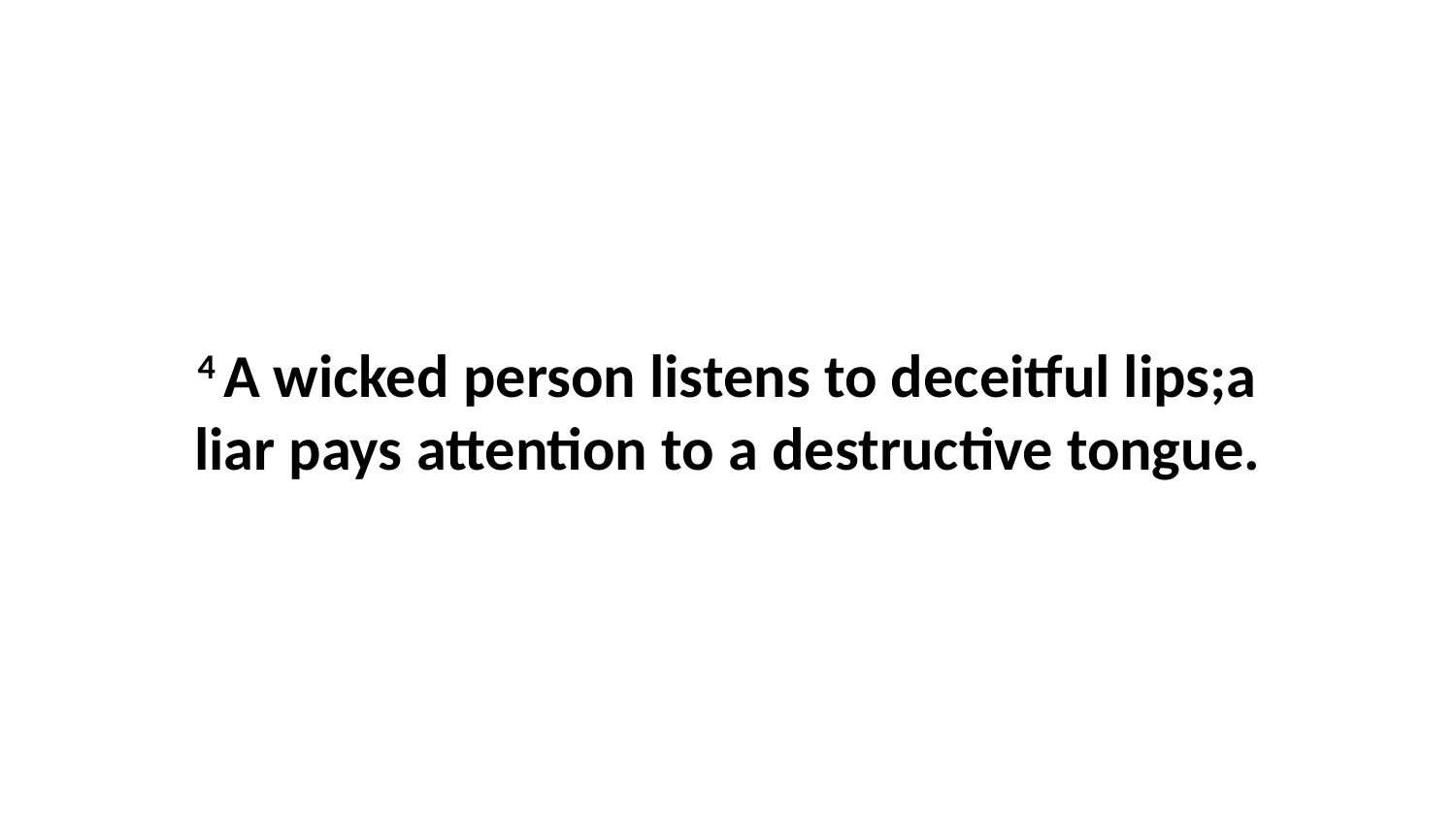

4 A wicked person listens to deceitful lips;a liar pays attention to a destructive tongue.